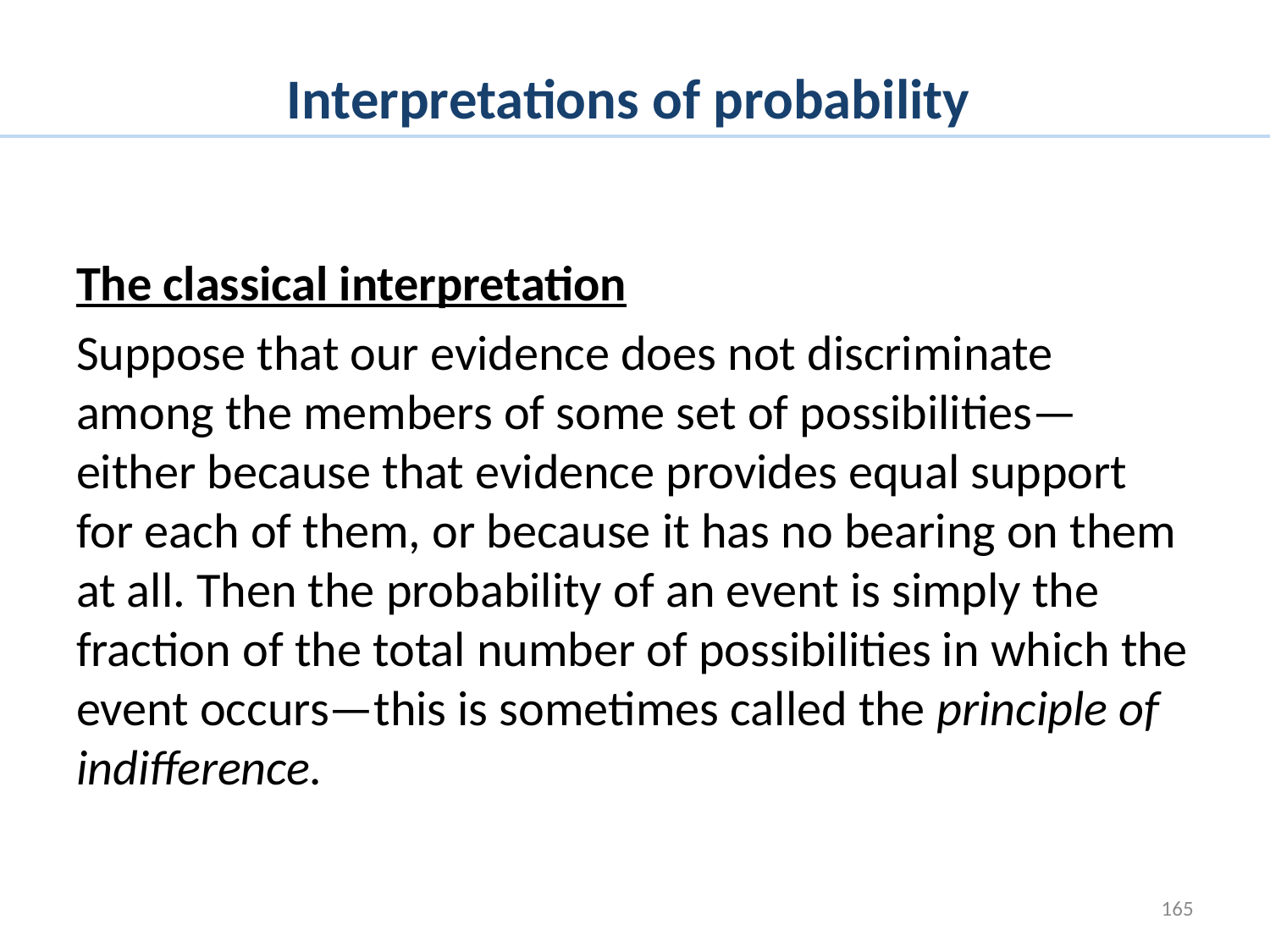

# Interpretations of probability

The classical interpretation
Suppose that our evidence does not discriminate among the members of some set of possibilities—either because that evidence provides equal support for each of them, or because it has no bearing on them at all. Then the probability of an event is simply the fraction of the total number of possibilities in which the event occurs—this is sometimes called the principle of indifference.
165